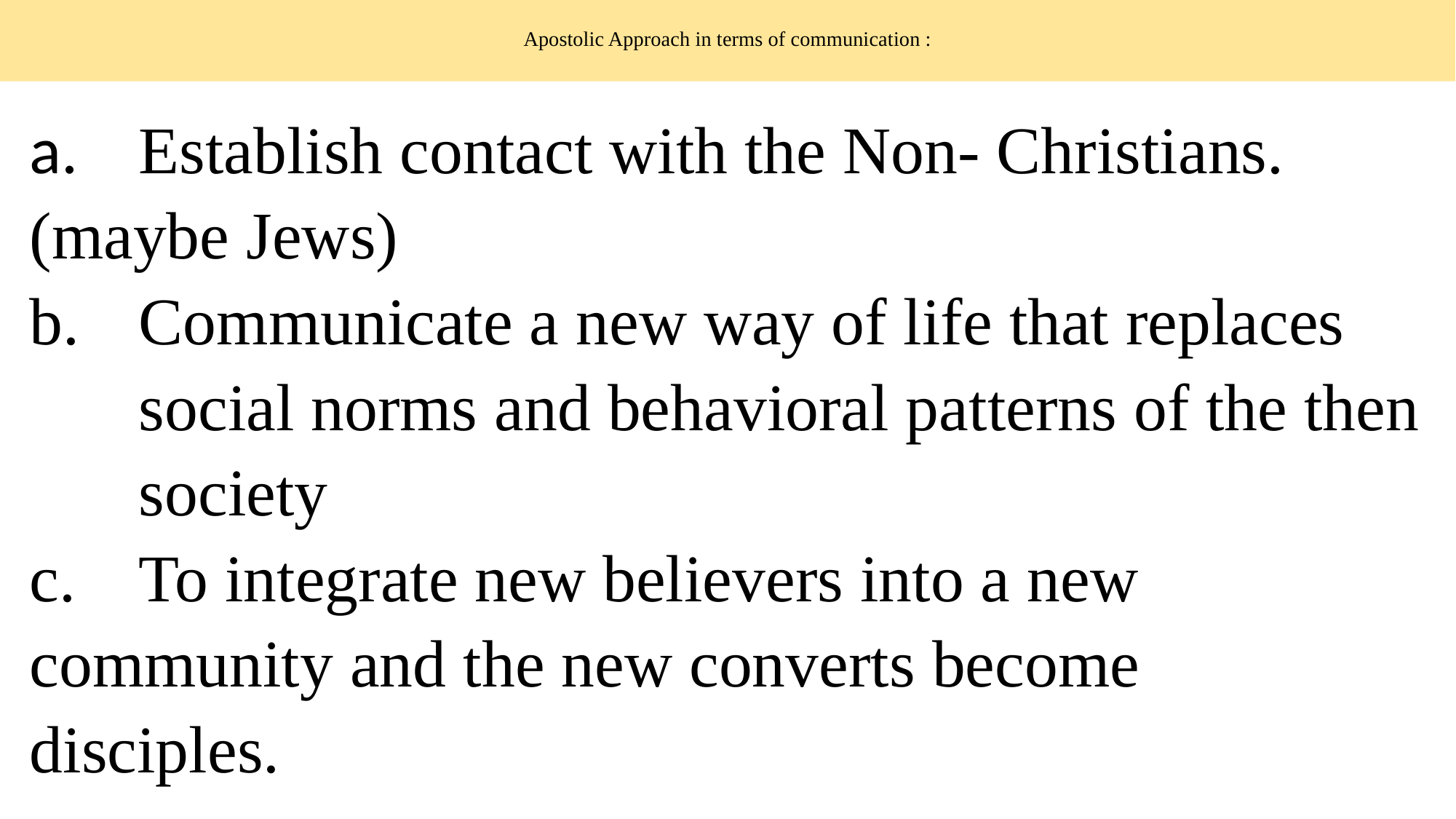

# Apostolic Approach in terms of communication :
a.	Establish contact with the Non- Christians. 	(maybe Jews)
b.	Communicate a new way of life that replaces 	social norms and behavioral patterns of the then 	society
c.	To integrate new believers into a new 	community and the new converts become 	disciples.